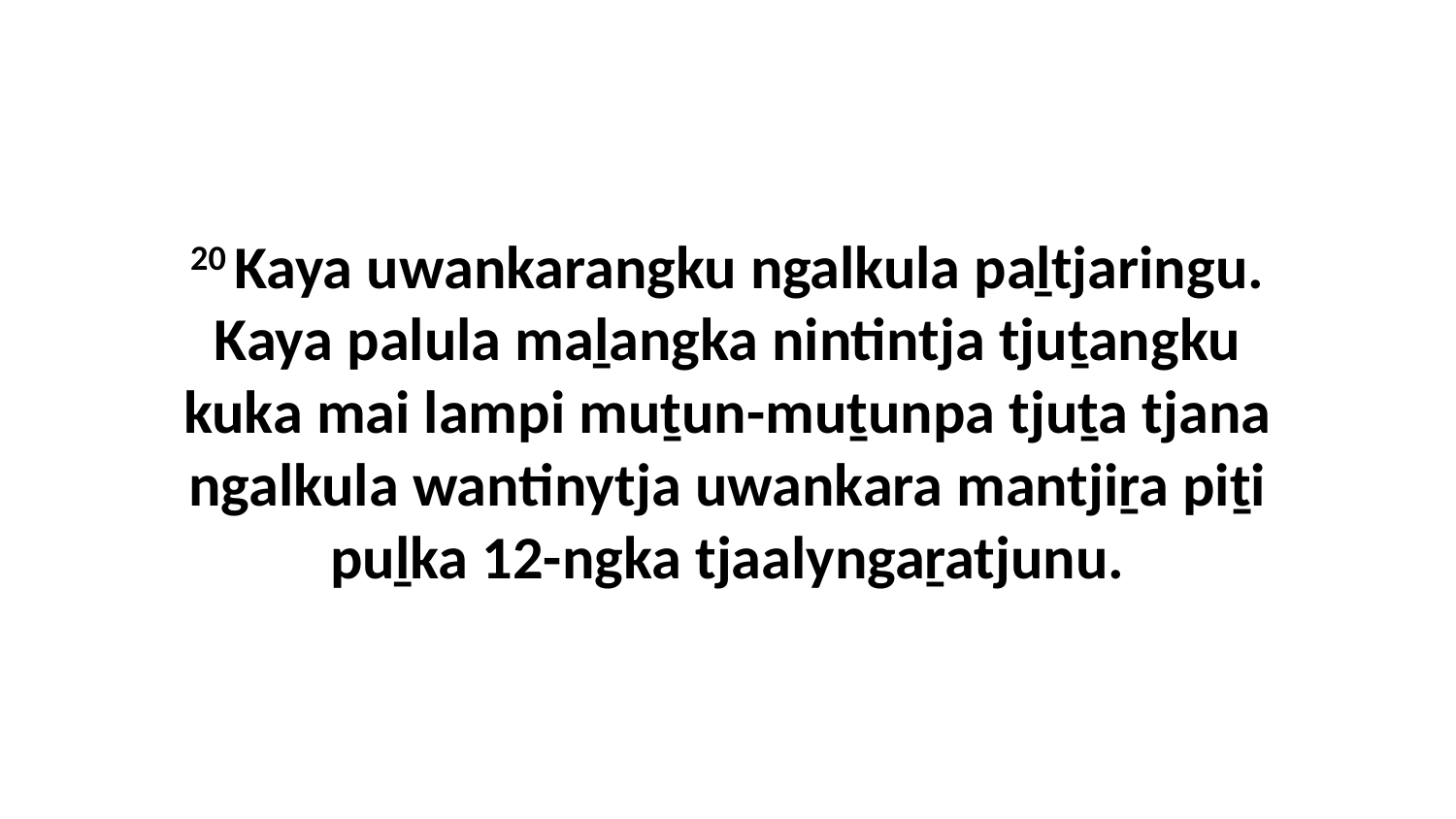

20 Kaya uwankarangku ngalkula paḻtjaringu. Kaya palula maḻangka nintintja tjuṯangku kuka mai lampi muṯun-muṯunpa tjuṯa tjana ngalkula wantinytja uwankara mantjiṟa piṯi puḻka 12-ngka tjaalyngaṟatjunu.